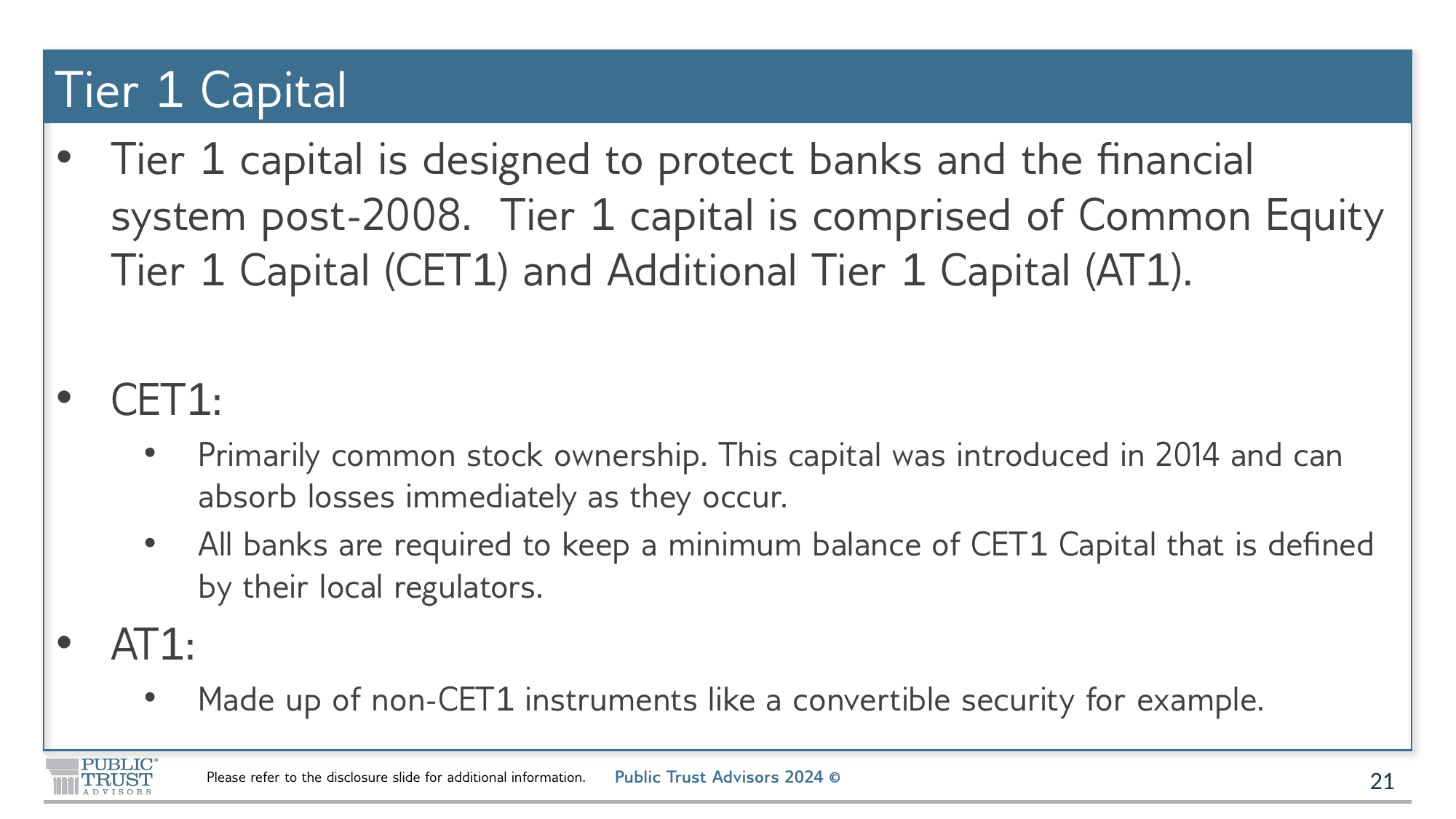

# Tier 1 Capital
Tier 1 capital is designed to protect banks and the financial system post-2008.  Tier 1 capital is comprised of Common Equity Tier 1 Capital (CET1) and Additional Tier 1 Capital (AT1).

CET1:
Primarily common stock ownership. This capital was introduced in 2014 and can absorb losses immediately as they occur.
All banks are required to keep a minimum balance of CET1 Capital that is defined by their local regulators.
AT1:
Made up of non-CET1 instruments like a convertible security for example.
21
Please refer to the disclosure slide for additional information.